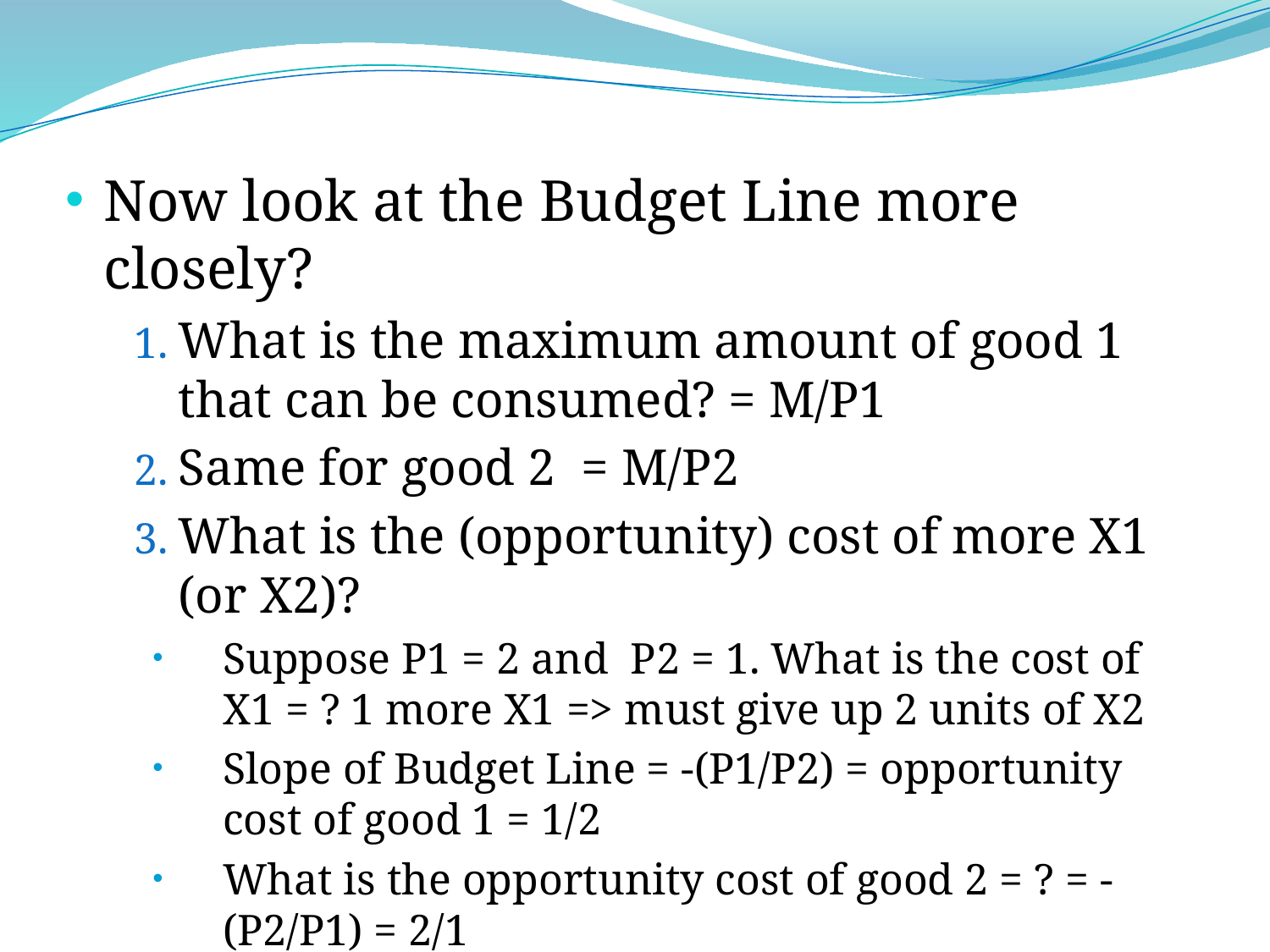

Now look at the Budget Line more closely?
What is the maximum amount of good 1 that can be consumed? = M/P1
Same for good 2  = M/P2
What is the (opportunity) cost of more X1 (or X2)?
Suppose P1 = 2 and  P2 = 1. What is the cost of X1 = ? 1 more X1 => must give up 2 units of X2
Slope of Budget Line = -(P1/P2) = opportunity cost of good 1 = 1/2
What is the opportunity cost of good 2 = ? = - (P2/P1) = 2/1